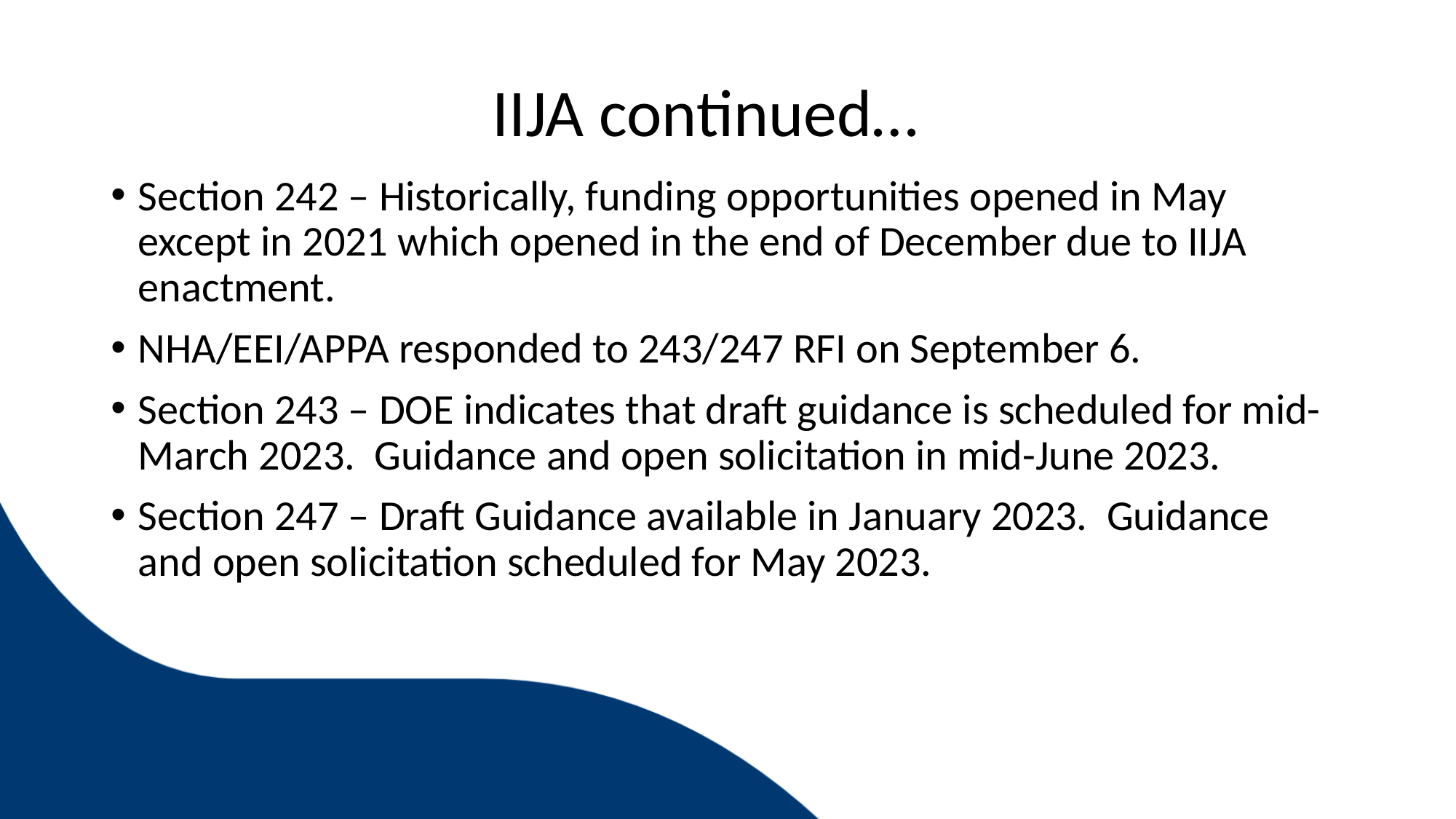

# IIJA continued…
Section 242 – Historically, funding opportunities opened in May except in 2021 which opened in the end of December due to IIJA enactment.
NHA/EEI/APPA responded to 243/247 RFI on September 6.
Section 243 – DOE indicates that draft guidance is scheduled for mid-March 2023.  Guidance and open solicitation in mid-June 2023.
Section 247 – Draft Guidance available in January 2023.  Guidance and open solicitation scheduled for May 2023.